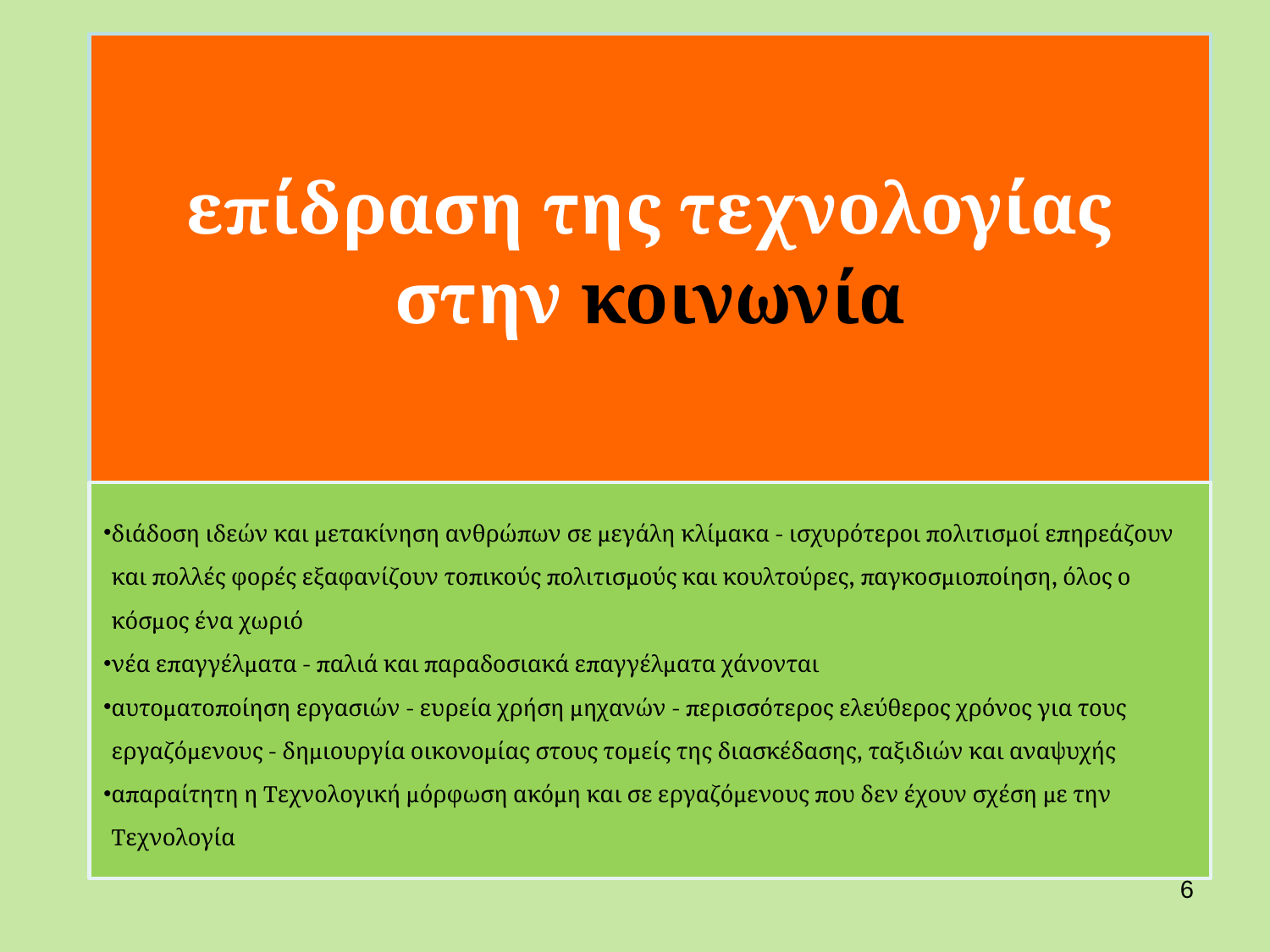

επίδραση της τεχνολογίας στην κοινωνία
διάδοση ιδεών και μετακίνηση ανθρώπων σε μεγάλη κλίμακα - ισχυρότεροι πολιτισμοί επηρεάζουν και πολλές φορές εξαφανίζουν τοπικούς πολιτισμούς και κουλτούρες, παγκοσμιοποίηση, όλος ο κόσμος ένα χωριό
νέα επαγγέλματα - παλιά και παραδοσιακά επαγγέλματα χάνονται
αυτοματοποίηση εργασιών - ευρεία χρήση μηχανών - περισσότερος ελεύθερος χρόνος για τους εργαζόμενους - δημιουργία οικονομίας στους τομείς της διασκέδασης, ταξιδιών και αναψυχής
απαραίτητη η Τεχνολογική μόρφωση ακόμη και σε εργαζόμενους που δεν έχουν σχέση με την Τεχνολογία
6